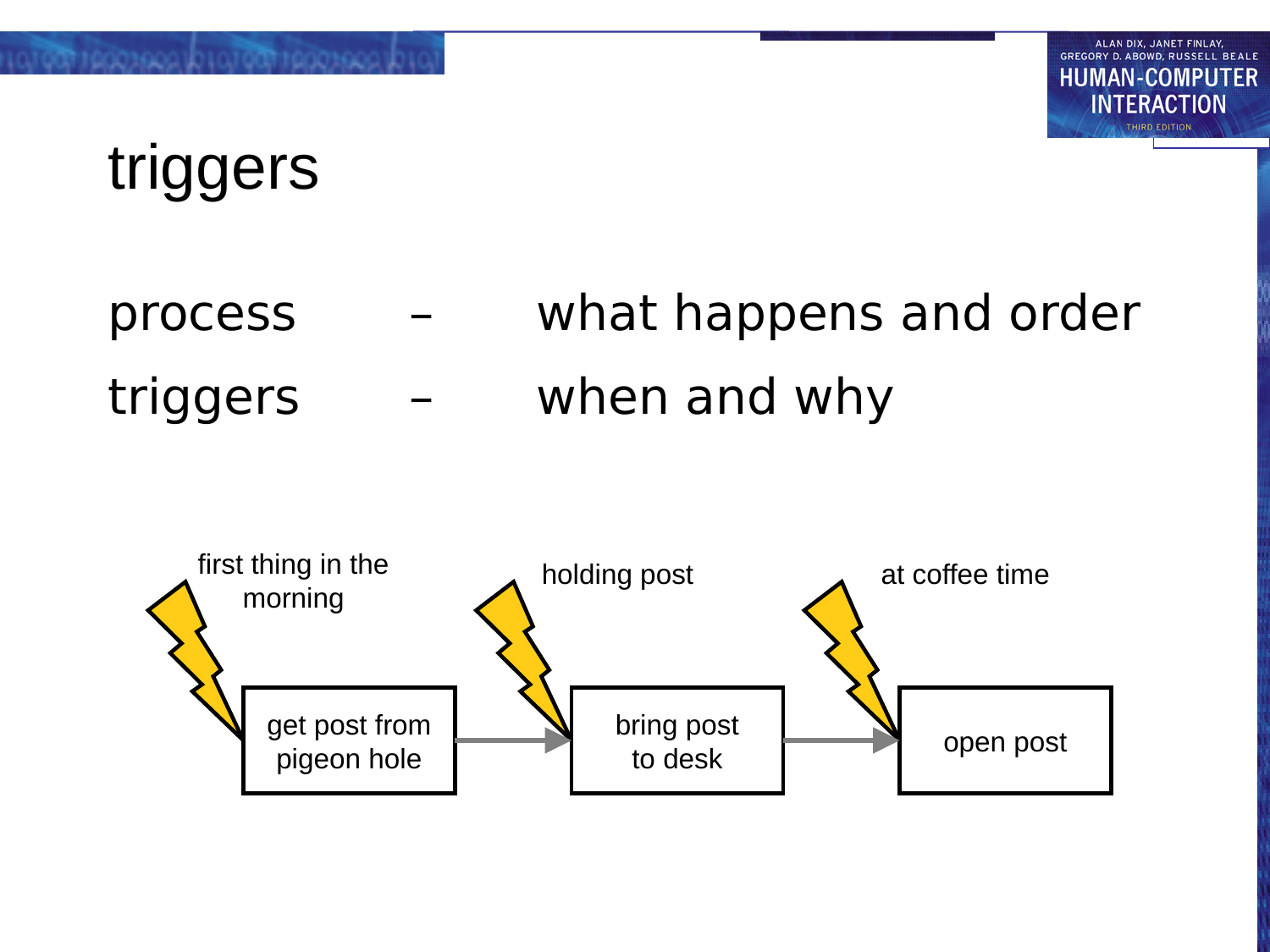

# triggers
process	–	what happens and order
triggers	–	when and why
first thing in the
morning
holding post
at coffee time

get post from
pigeon hole
bring post
to desk
open post